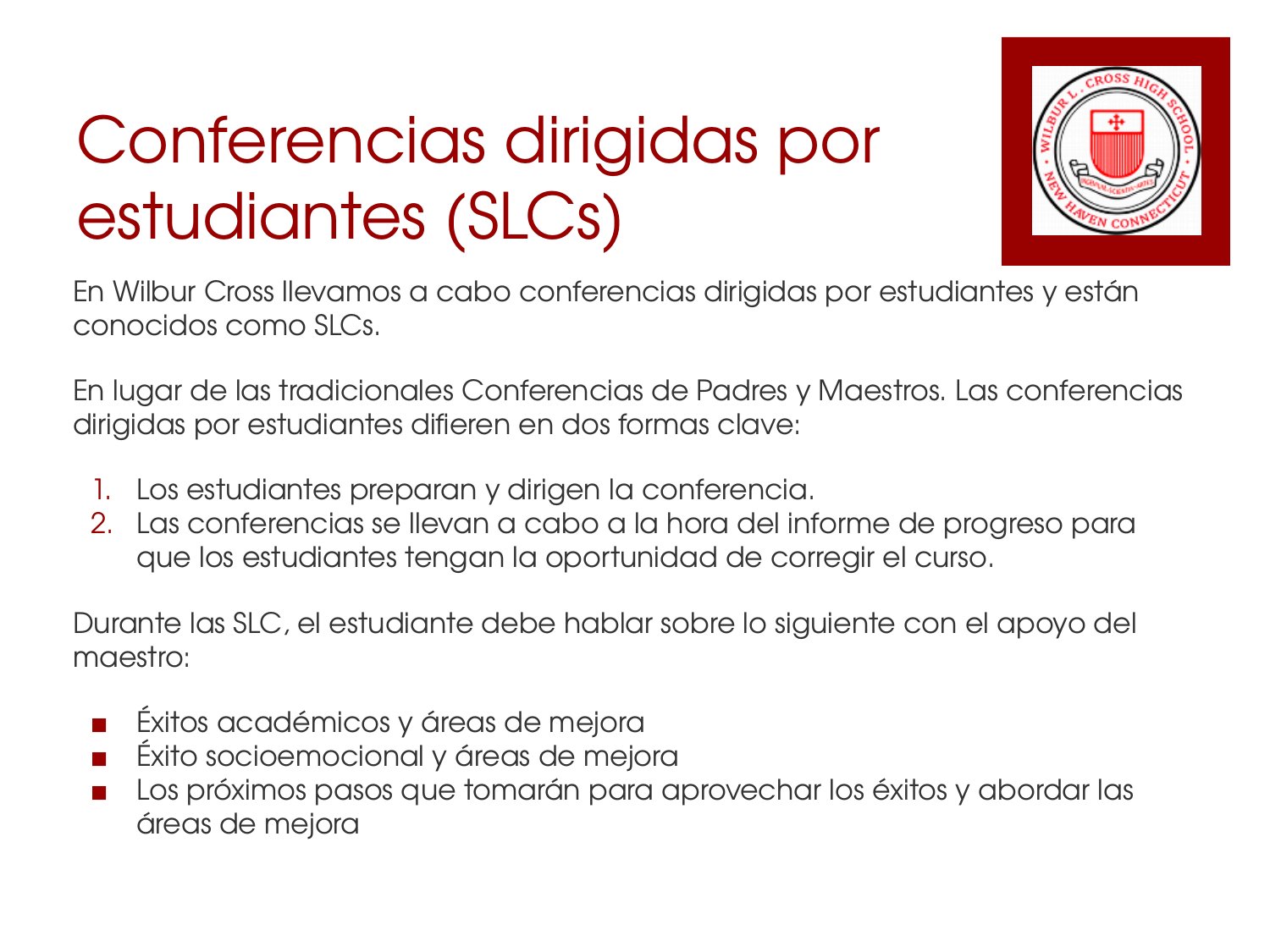

# Conferencias dirigidas por estudiantes (SLCs)
En Wilbur Cross llevamos a cabo conferencias dirigidas por estudiantes y están conocidos como SLCs.
En lugar de las tradicionales Conferencias de Padres y Maestros. Las conferencias dirigidas por estudiantes difieren en dos formas clave:
Los estudiantes preparan y dirigen la conferencia.
Las conferencias se llevan a cabo a la hora del informe de progreso para que los estudiantes tengan la oportunidad de corregir el curso.
Durante las SLC, el estudiante debe hablar sobre lo siguiente con el apoyo del maestro:
Éxitos académicos y áreas de mejora
Éxito socioemocional y áreas de mejora
Los próximos pasos que tomarán para aprovechar los éxitos y abordar las áreas de mejora